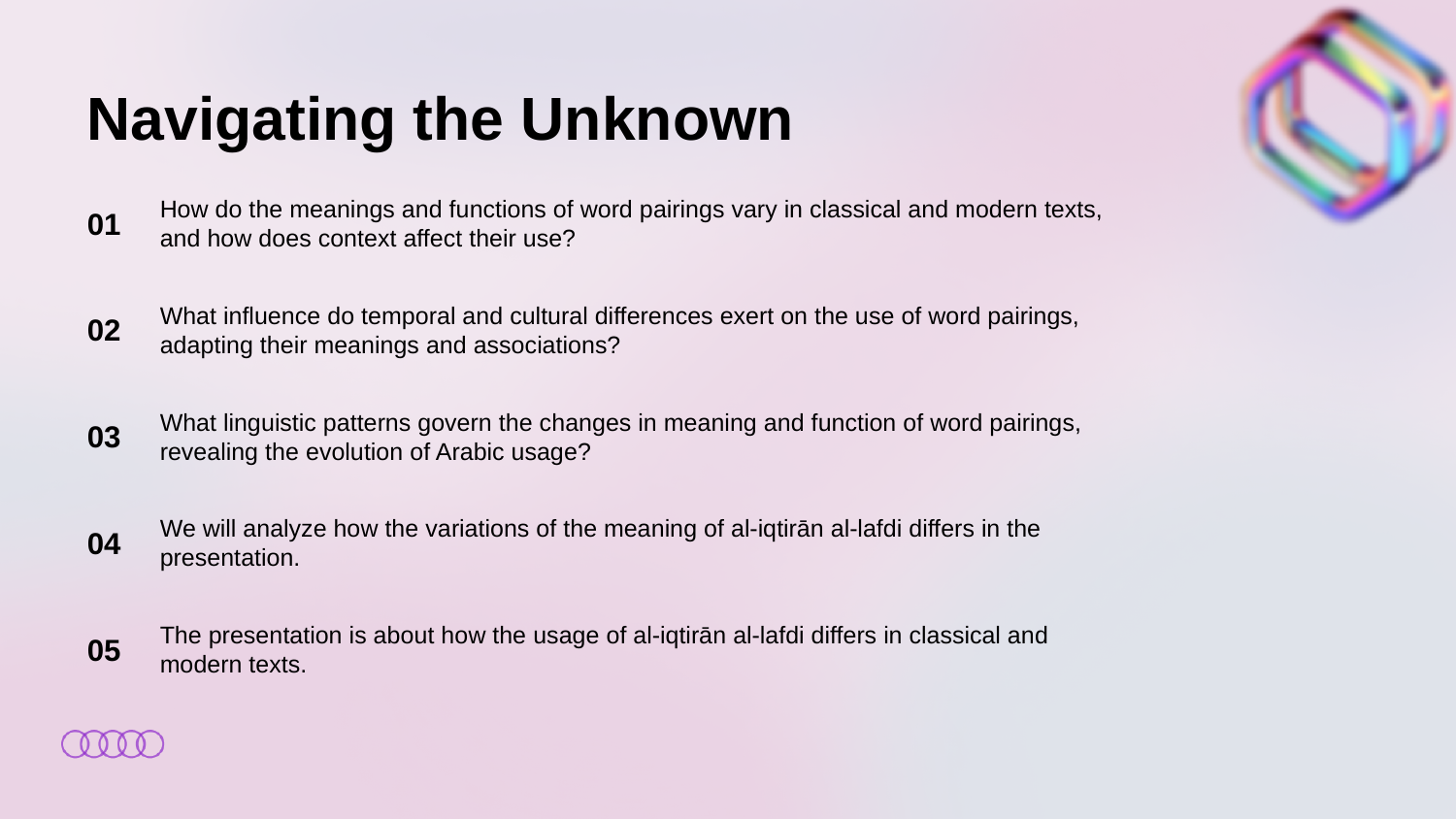

Navigating the Unknown
01
How do the meanings and functions of word pairings vary in classical and modern texts, and how does context affect their use?
02
What influence do temporal and cultural differences exert on the use of word pairings, adapting their meanings and associations?
03
What linguistic patterns govern the changes in meaning and function of word pairings, revealing the evolution of Arabic usage?
04
We will analyze how the variations of the meaning of al-iqtirān al-lafdi differs in the presentation.
05
The presentation is about how the usage of al-iqtirān al-lafdi differs in classical and modern texts.